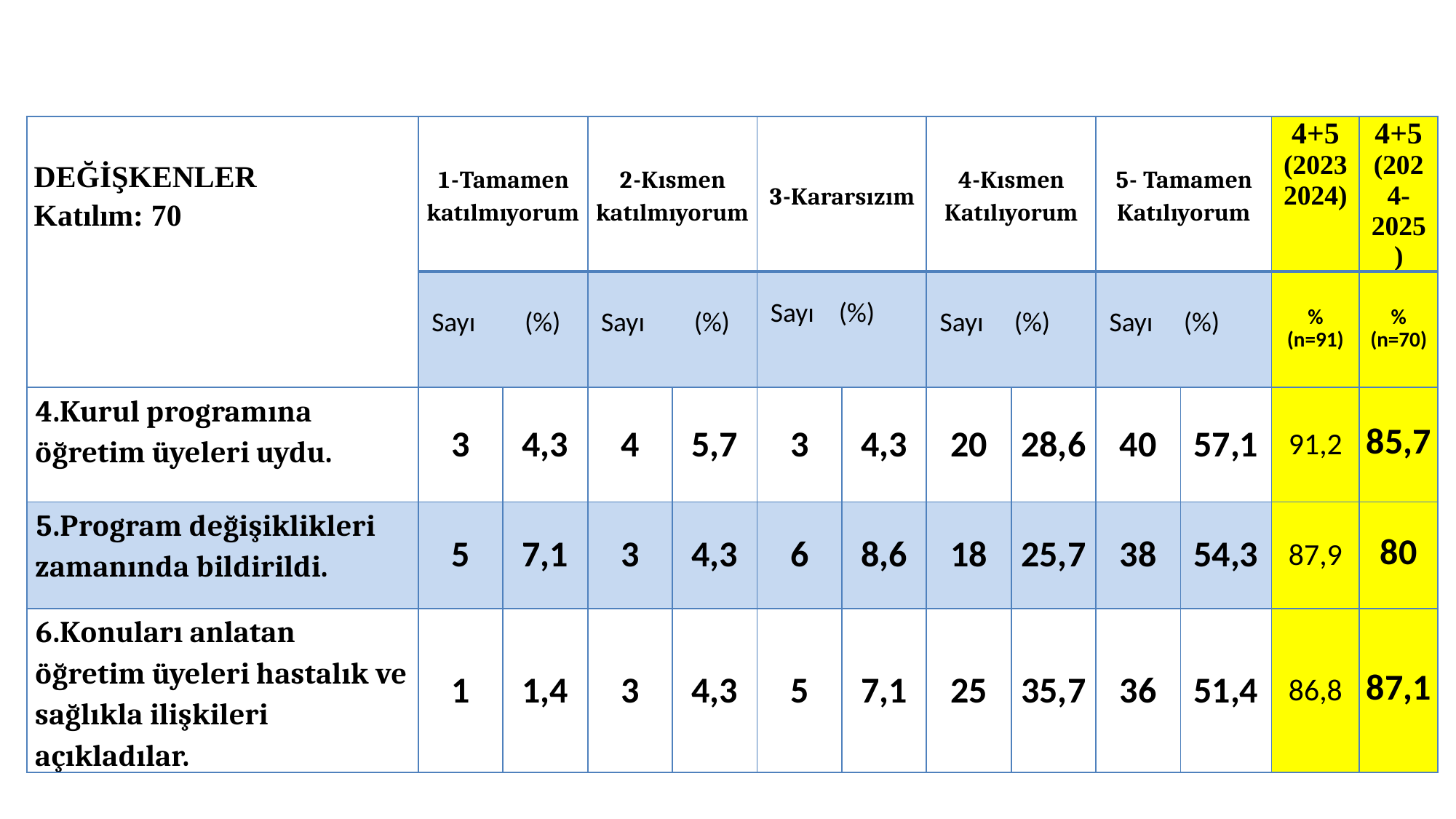

| DEĞİŞKENLER Katılım: 70 | 1-Tamamen katılmıyorum |  | 2-Kısmen katılmıyorum |  | 3-Kararsızım |  | 4-Kısmen Katılıyorum |  | 5- Tamamen Katılıyorum |  | 4+5 (20232024) | 4+5 (2024-2025) |
| --- | --- | --- | --- | --- | --- | --- | --- | --- | --- | --- | --- | --- |
|  | Sayı (%) |  | Sayı (%) |  | Sayı (%) |  | Sayı (%) |  | Sayı (%) |  | % (n=91) | % (n=70) |
| 4.Kurul programına öğretim üyeleri uydu. | 3 | 4,3 | 4 | 5,7 | 3 | 4,3 | 20 | 28,6 | 40 | 57,1 | 91,2 | 85,7 |
| 5.Program değişiklikleri zamanında bildirildi. | 5 | 7,1 | 3 | 4,3 | 6 | 8,6 | 18 | 25,7 | 38 | 54,3 | 87,9 | 80 |
| 6.Konuları anlatan öğretim üyeleri hastalık ve sağlıkla ilişkileri açıkladılar. | 1 | 1,4 | 3 | 4,3 | 5 | 7,1 | 25 | 35,7 | 36 | 51,4 | 86,8 | 87,1 |